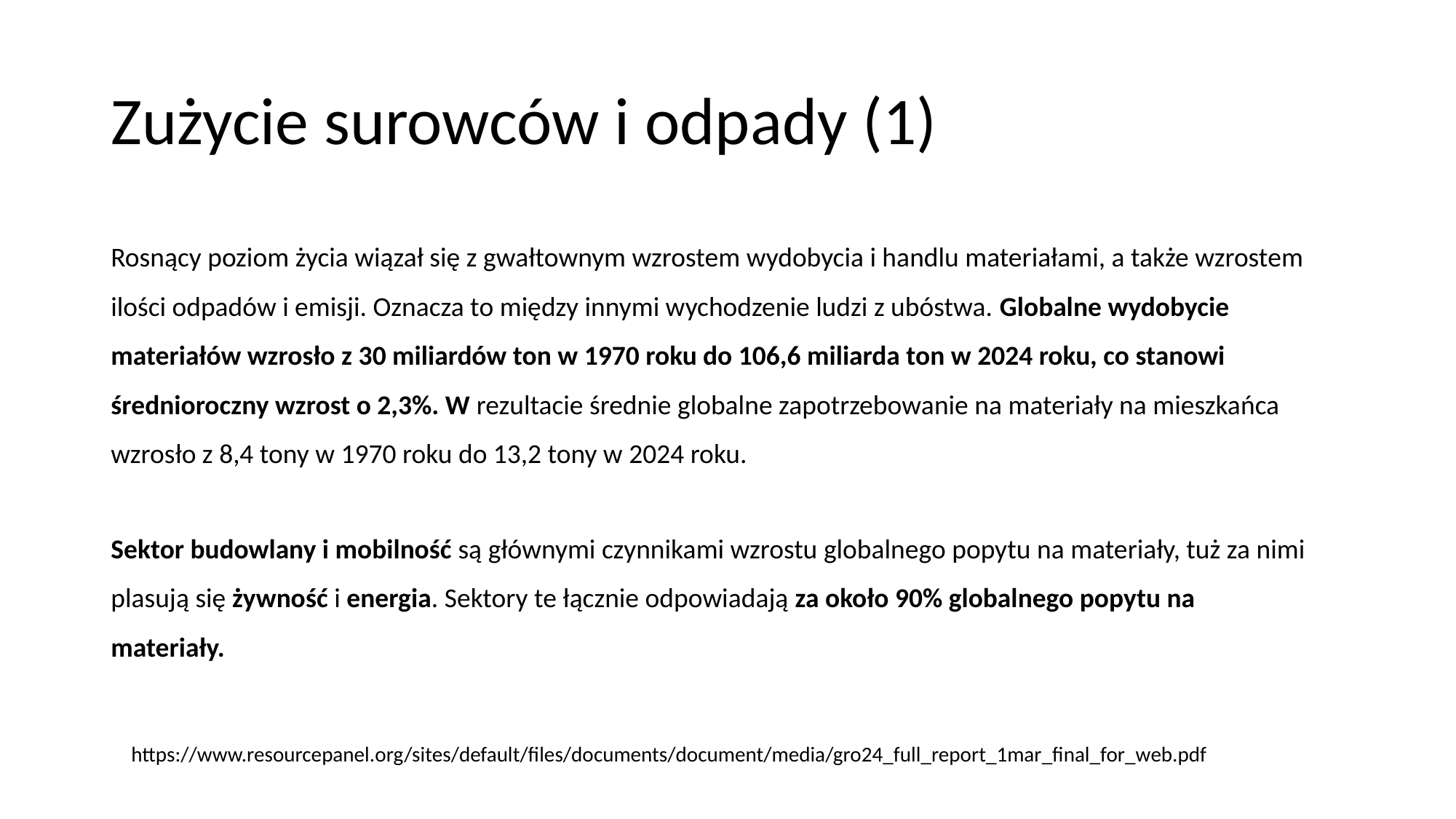

# Zużycie surowców i odpady (1)
Rosnący poziom życia wiązał się z gwałtownym wzrostem wydobycia i handlu materiałami, a także wzrostem ilości odpadów i emisji. Oznacza to między innymi wychodzenie ludzi z ubóstwa. Globalne wydobycie materiałów wzrosło z 30 miliardów ton w 1970 roku do 106,6 miliarda ton w 2024 roku, co stanowi średnioroczny wzrost o 2,3%. W rezultacie średnie globalne zapotrzebowanie na materiały na mieszkańca wzrosło z 8,4 tony w 1970 roku do 13,2 tony w 2024 roku.
Sektor budowlany i mobilność są głównymi czynnikami wzrostu globalnego popytu na materiały, tuż za nimi plasują się żywność i energia. Sektory te łącznie odpowiadają za około 90% globalnego popytu na materiały.
https://www.resourcepanel.org/sites/default/files/documents/document/media/gro24_full_report_1mar_final_for_web.pdf